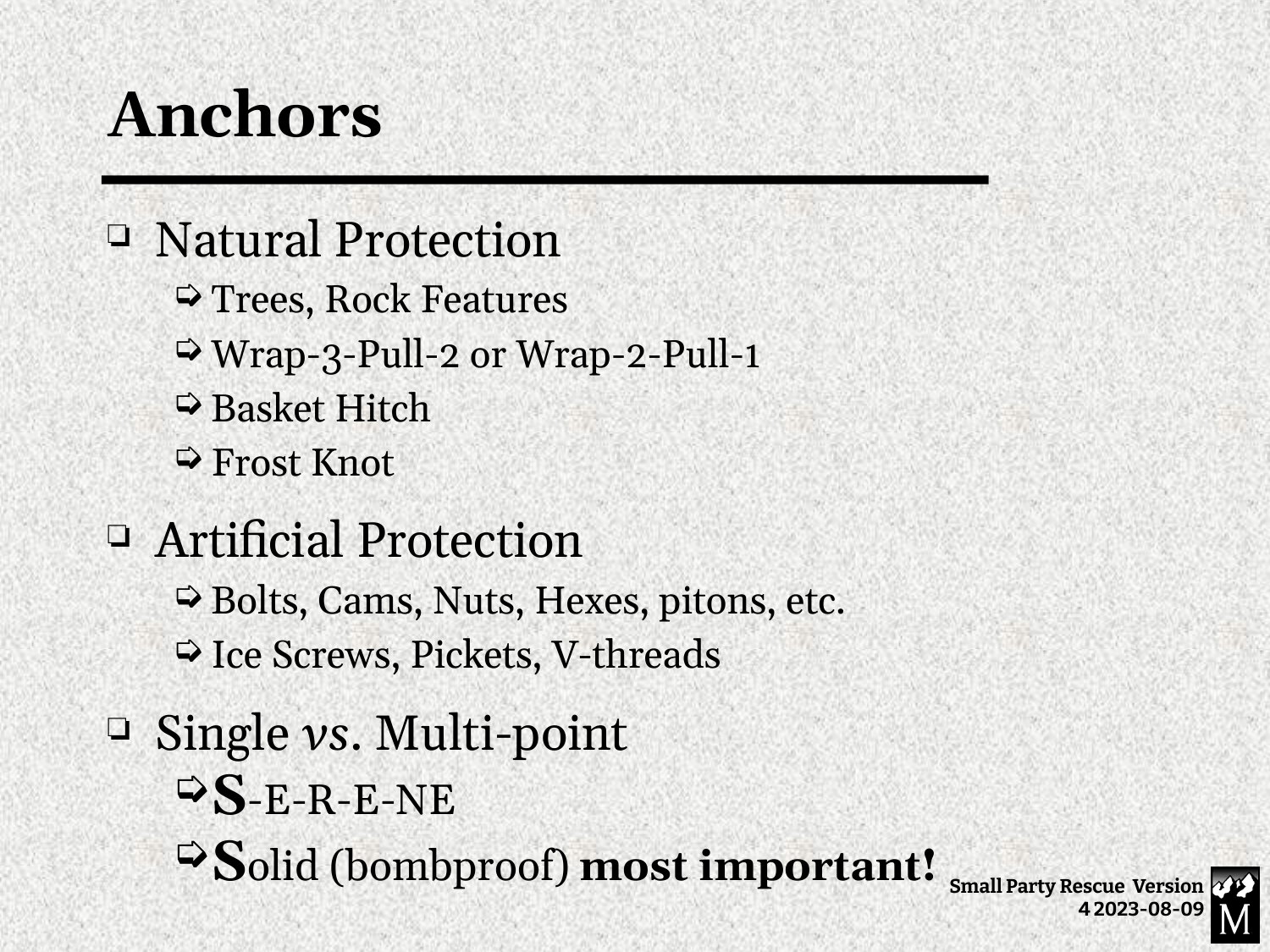

# Anchors
Natural Protection
Trees, Rock Features
Wrap-3-Pull-2 or Wrap-2-Pull-1
Basket Hitch
Frost Knot
Artificial Protection
Bolts, Cams, Nuts, Hexes, pitons, etc.
Ice Screws, Pickets, V-threads
Single vs. Multi-point
S-E-R-E-NE
Solid (bombproof) most important!
Small Party Rescue  Version 4 2023-08-09